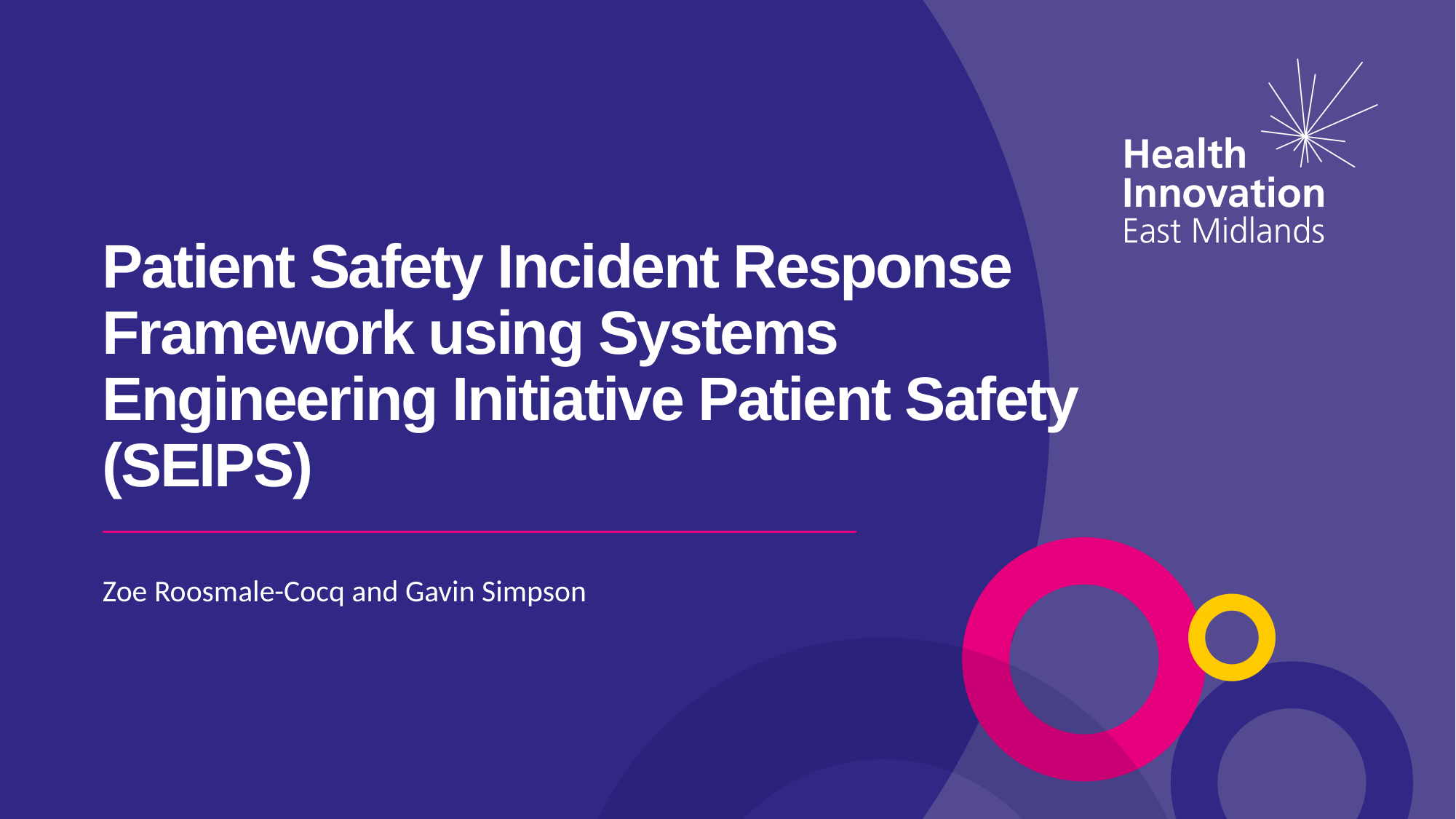

# Patient Safety Incident Response Framework using Systems Engineering Initiative Patient Safety (SEIPS)
Zoe Roosmale-Cocq and Gavin Simpson